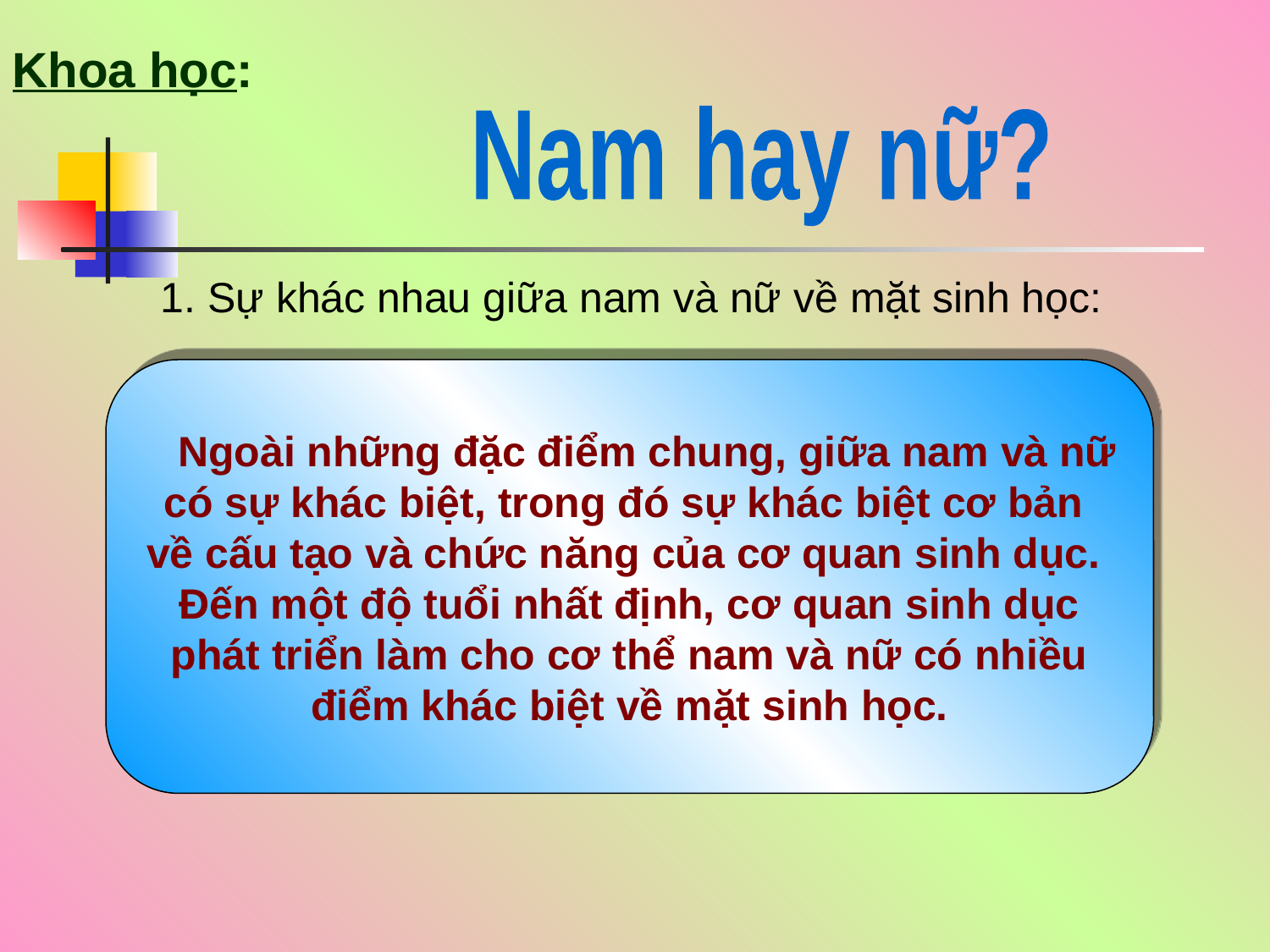

Khoa học:
Nam hay nữ?
1. Sự khác nhau giữa nam và nữ về mặt sinh học:

    Ngoài những đặc điểm chung, giữa nam và nữ
có sự khác biệt, trong đó sự khác biệt cơ bản
về cấu tạo và chức năng của cơ quan sinh dục.
Đến một độ tuổi nhất định, cơ quan sinh dục
 phát triển làm cho cơ thể nam và nữ có nhiều
điểm khác biệt về mặt sinh học.